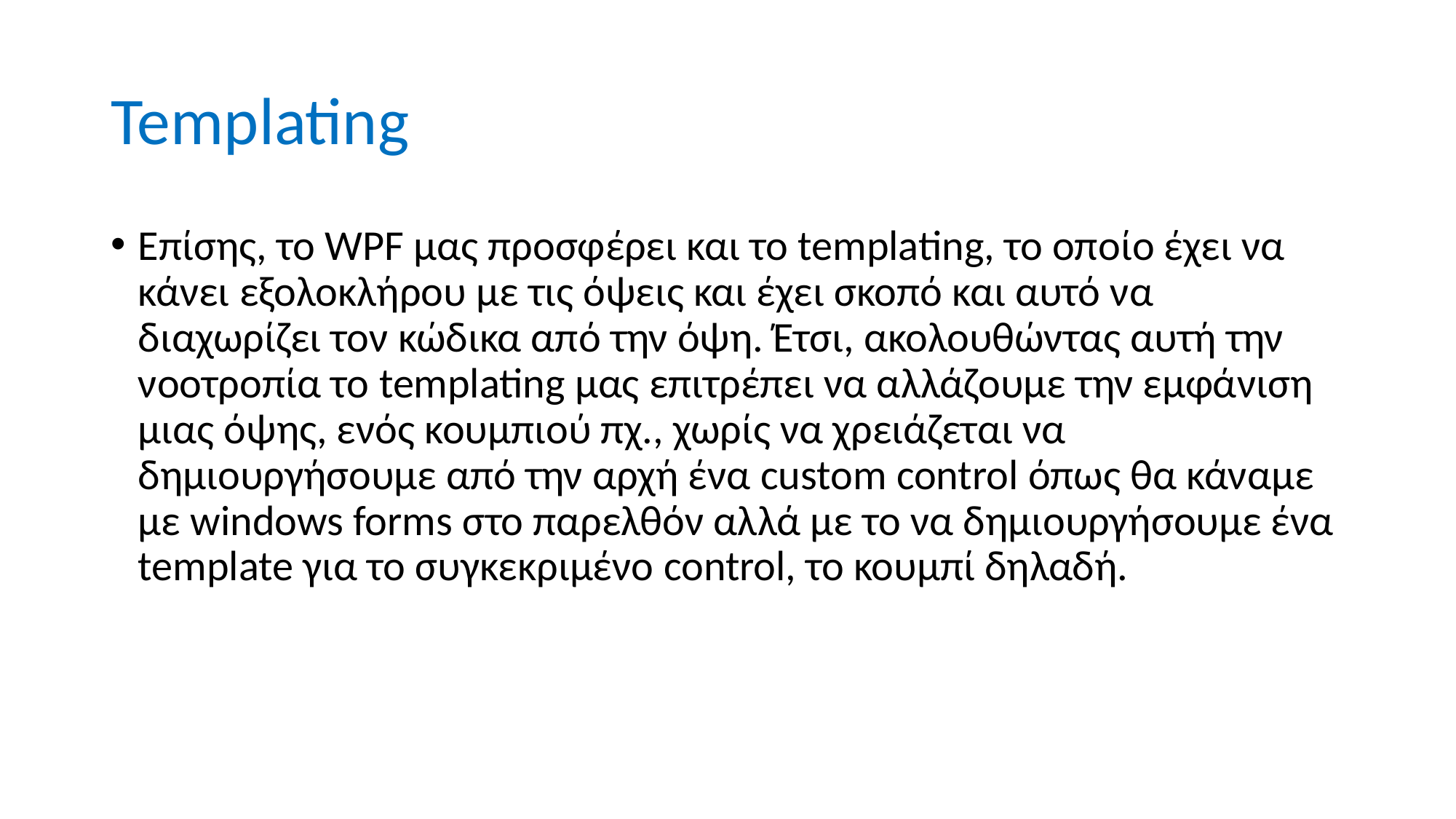

# Templating
Επίσης, το WPF μας προσφέρει και το templating, το οποίο έχει να κάνει εξολοκλήρου με τις όψεις και έχει σκοπό και αυτό να διαχωρίζει τον κώδικα από την όψη. Έτσι, ακολουθώντας αυτή την νοοτροπία το templating μας επιτρέπει να αλλάζουμε την εμφάνιση μιας όψης, ενός κουμπιού πχ., χωρίς να χρειάζεται να δημιουργήσουμε από την αρχή ένα custom control όπως θα κάναμε με windows forms στο παρελθόν αλλά με το να δημιουργήσουμε ένα template για το συγκεκριμένο control, το κουμπί δηλαδή.